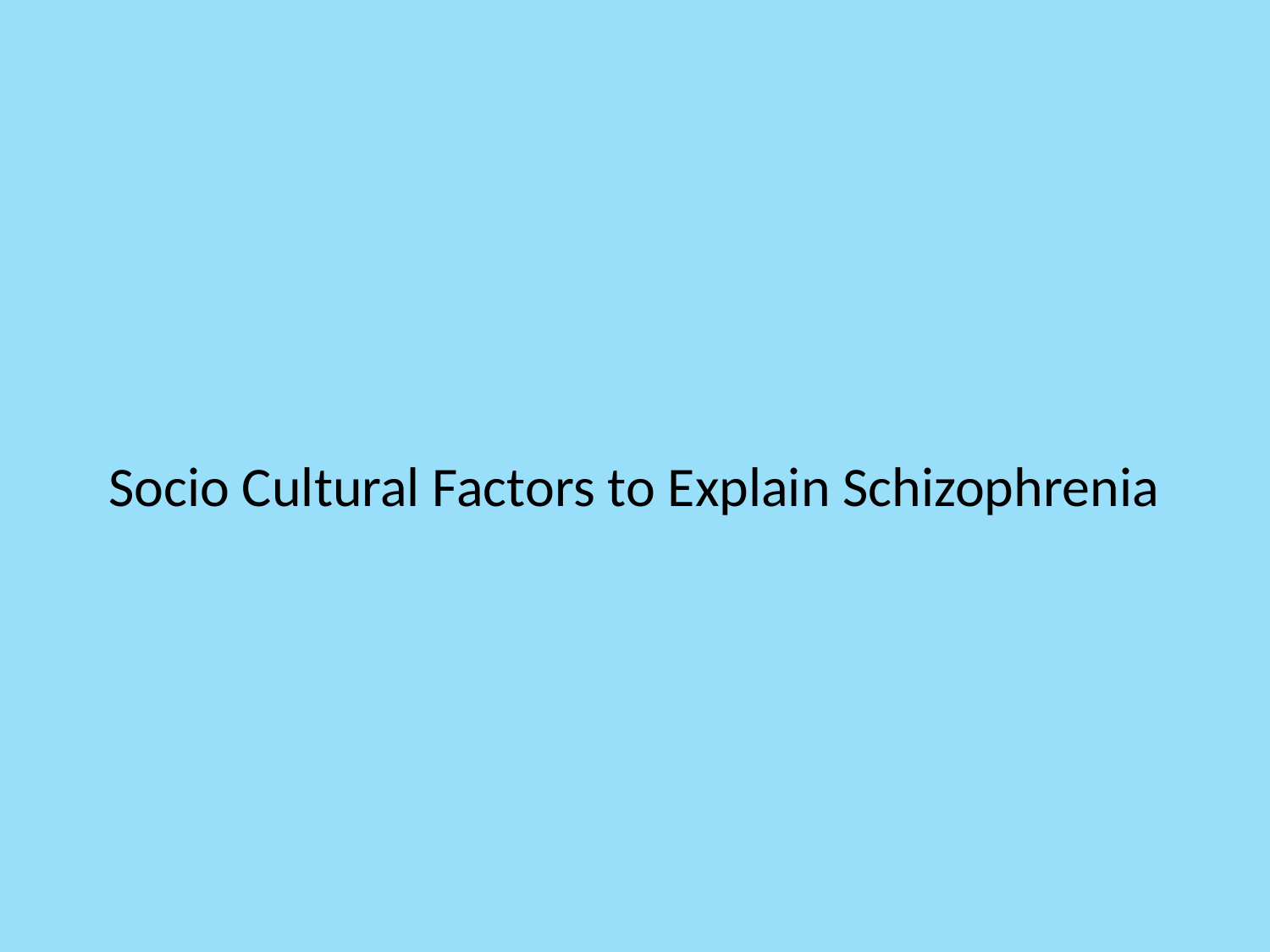

# Socio Cultural Factors to Explain Schizophrenia